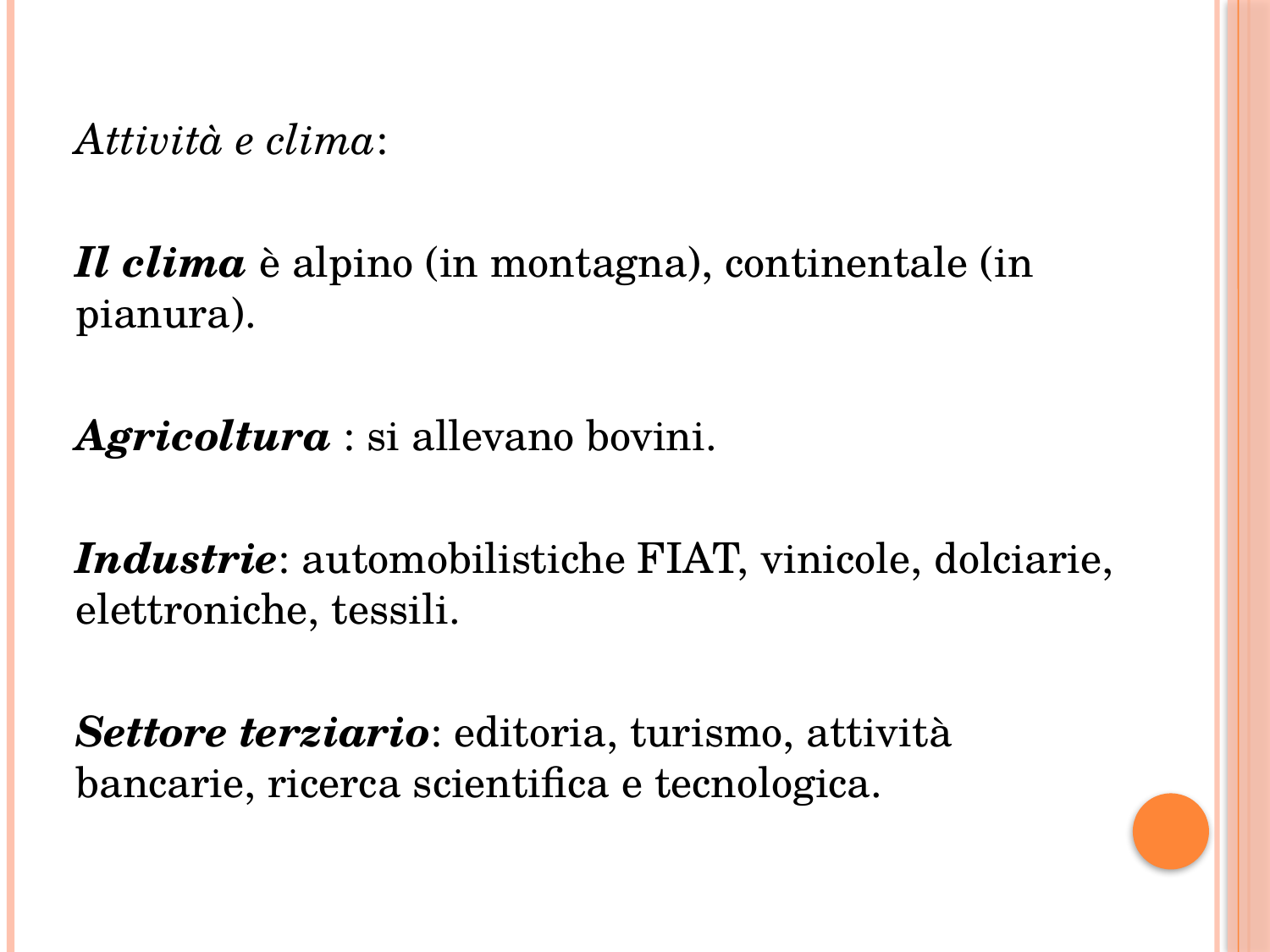

Attività e clima:

Il clima è alpino (in montagna), continentale (in pianura).

Agricoltura : si allevano bovini.

Industrie: automobilistiche FIAT, vinicole, dolciarie, elettroniche, tessili.

Settore terziario: editoria, turismo, attività bancarie, ricerca scientifica e tecnologica.